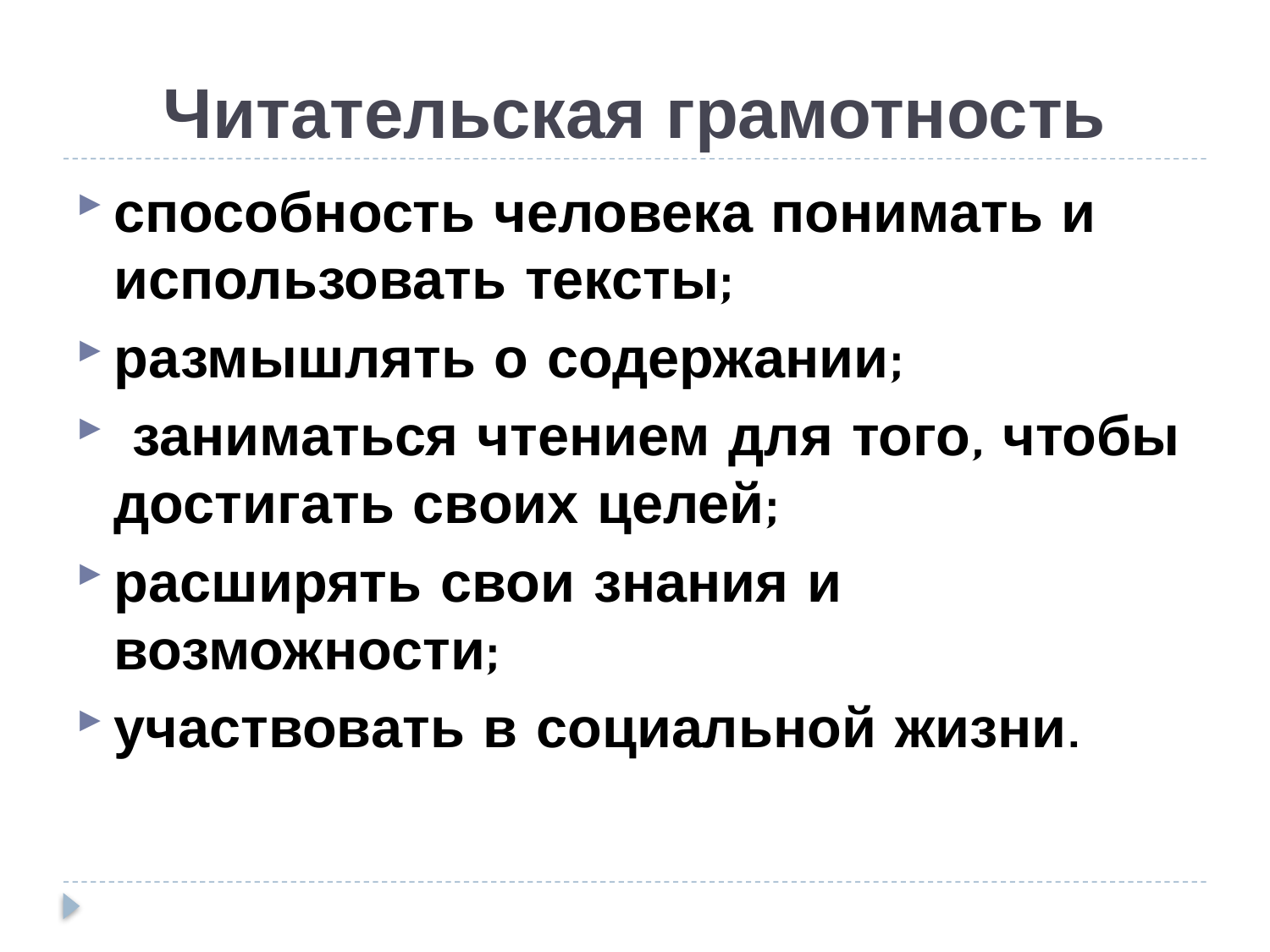

# Читательская грамотность
способность человека понимать и использовать тексты;
размышлять о содержании;
 заниматься чтением для того, чтобы достигать своих целей;
расширять свои знания и возможности;
участвовать в социальной жизни.